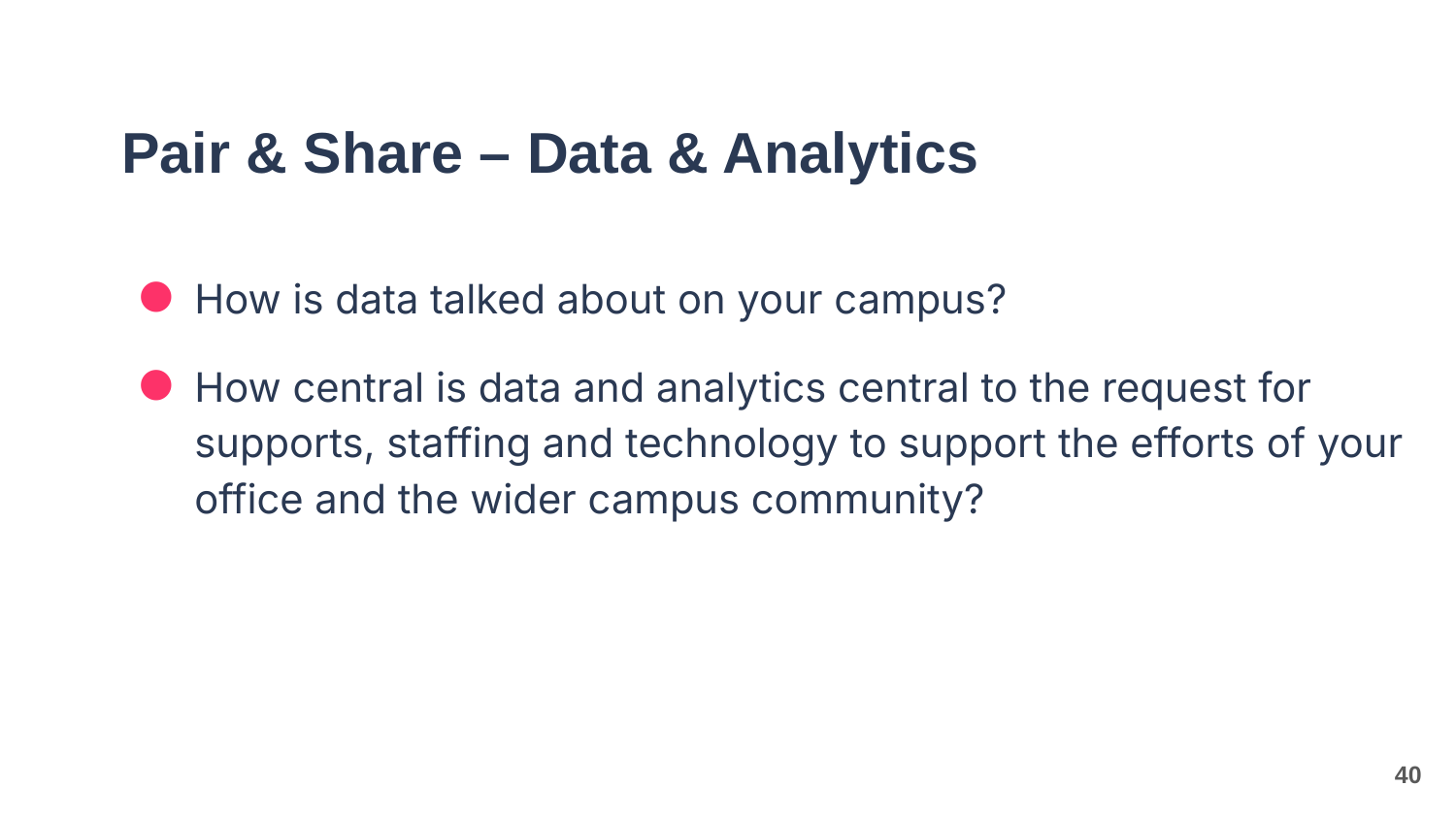

Pair & Share – Data & Analytics
How is data talked about on your campus?
How central is data and analytics central to the request for supports, staffing and technology to support the efforts of your office and the wider campus community?
40